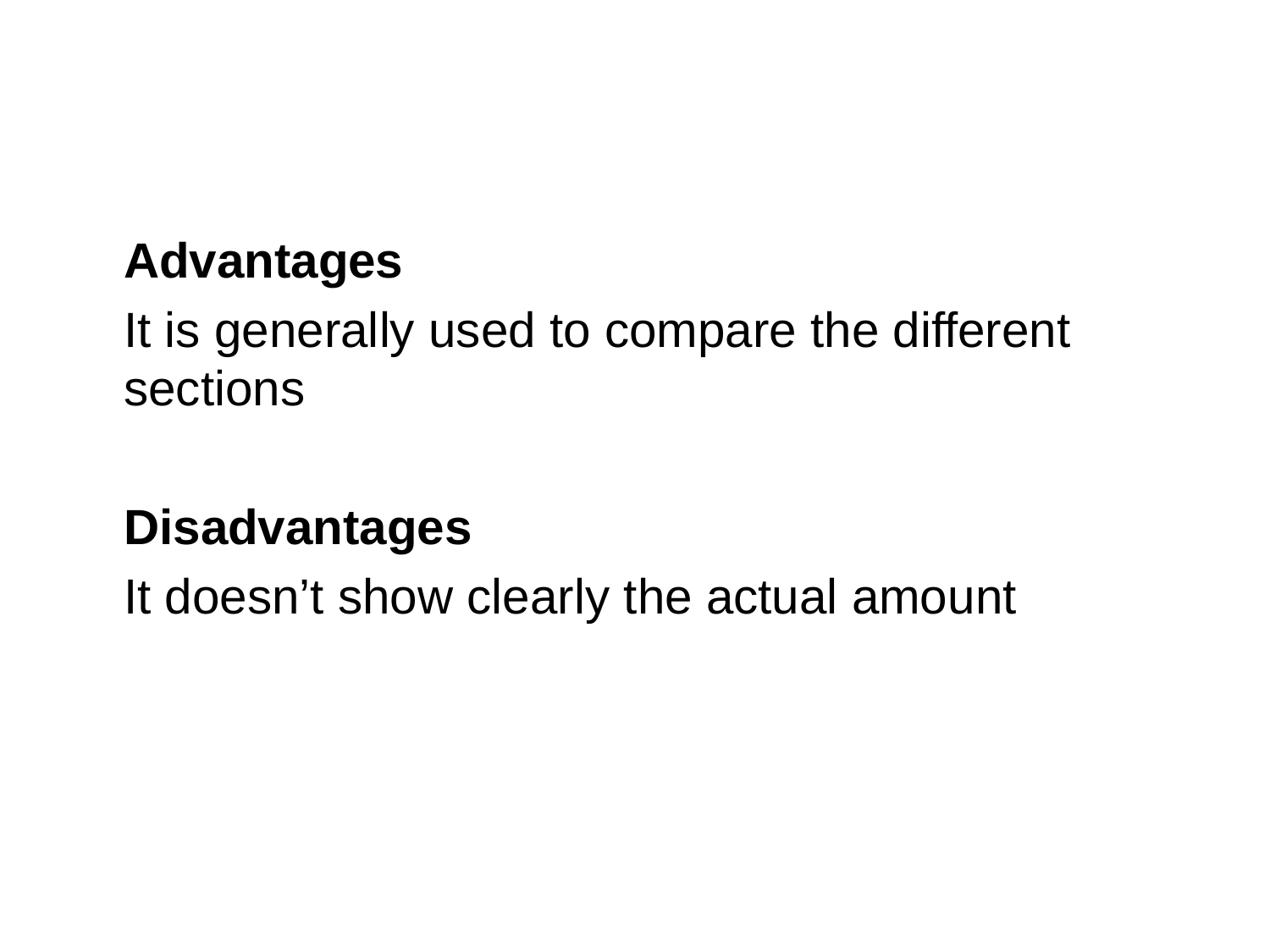

Advantages
It is generally used to compare the different sections

Disadvantages
It doesn’t show clearly the actual amount